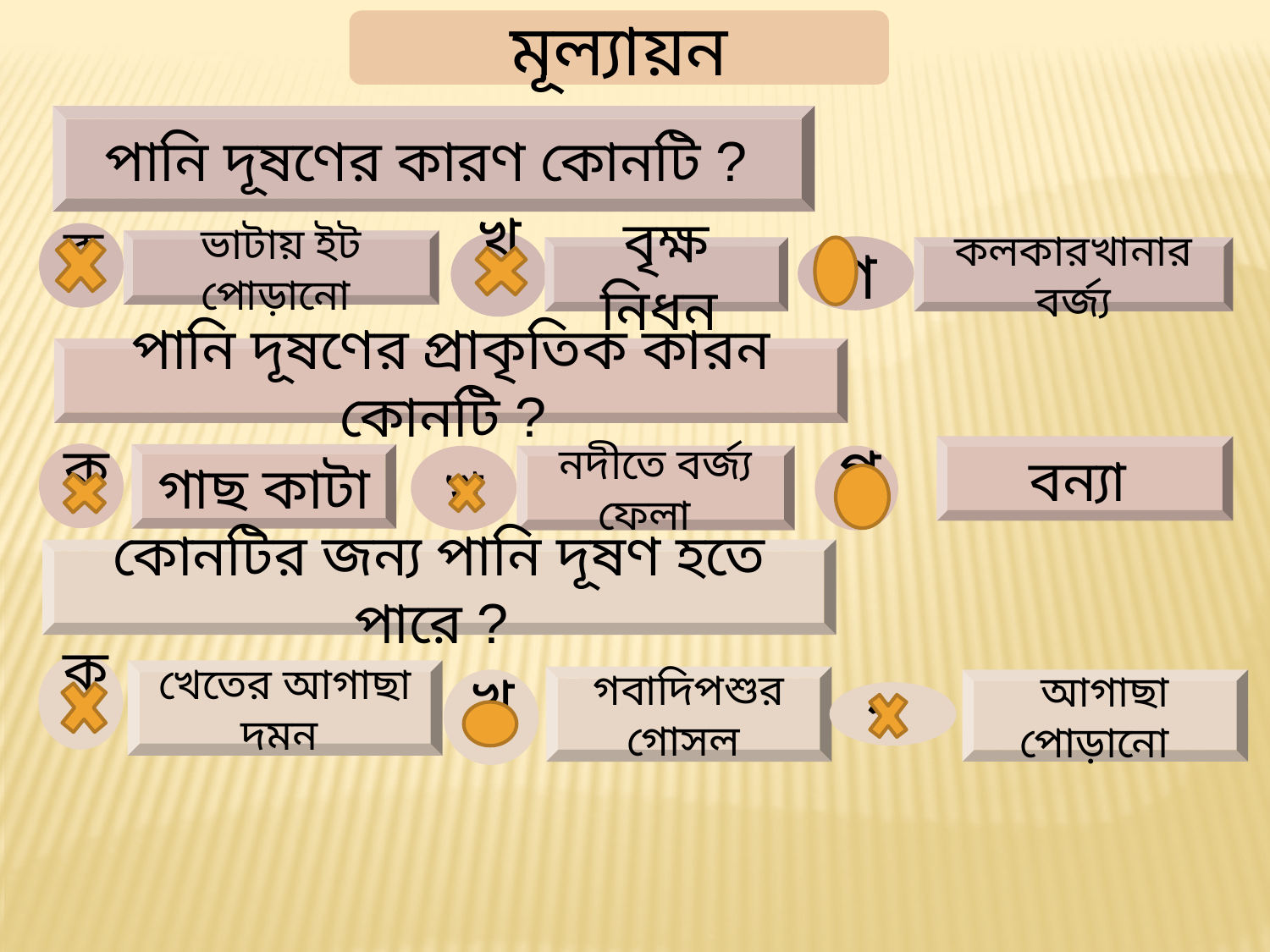

মূল্যায়ন
পানি দূষণের কারণ কোনটি ?
ক

ভাটায় ইট পোড়ানো
খ
গ

বৃক্ষ নিধন

কলকারখানার বর্জ্য
পানি দূষণের প্রাকৃতিক কারন কোনটি ?
বন্যা
ক
গাছ কাটা
খ
নদীতে বর্জ্য ফেলা
গ

কোনটির জন্য পানি দূষণ হতে পারে ?
ক
খেতের আগাছা দমন
গবাদিপশুর গোসল

খ
আগাছা পোড়ানো
গ

সঠিক উত্তর টি  জানার জন্য  গোল  চিহ্নিত  স্থানে ক্লিক কর